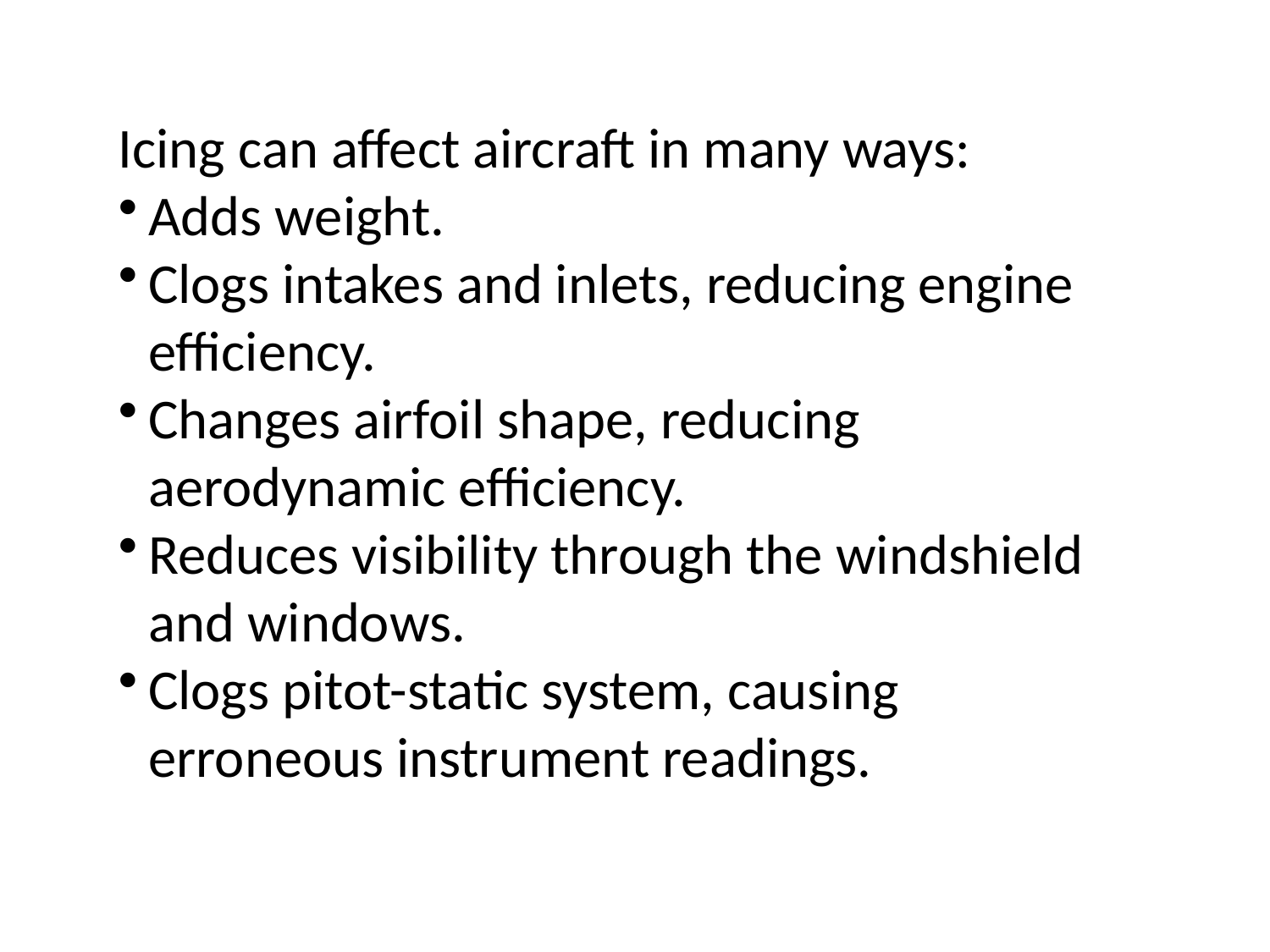

Icing can affect aircraft in many ways:
Adds weight.
Clogs intakes and inlets, reducing engine efficiency.
Changes airfoil shape, reducing aerodynamic efficiency.
Reduces visibility through the windshield and windows.
Clogs pitot-static system, causing erroneous instrument readings.